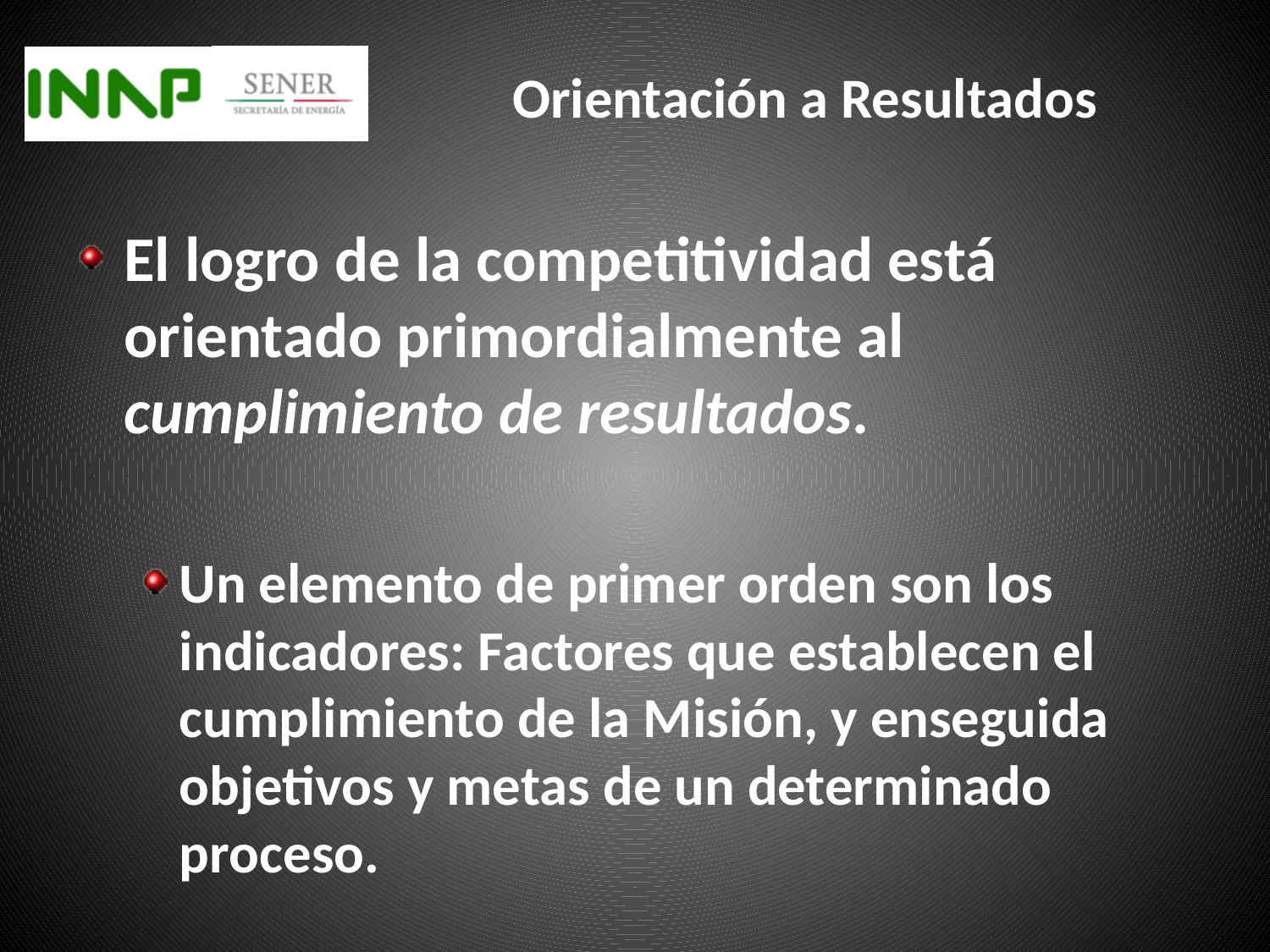

# Orientación a Resultados
El logro de la competitividad está orientado primordialmente al cumplimiento de resultados.

Un elemento de primer orden son los indicadores: Factores que establecen el cumplimiento de la Misión, y enseguida objetivos y metas de un determinado proceso.